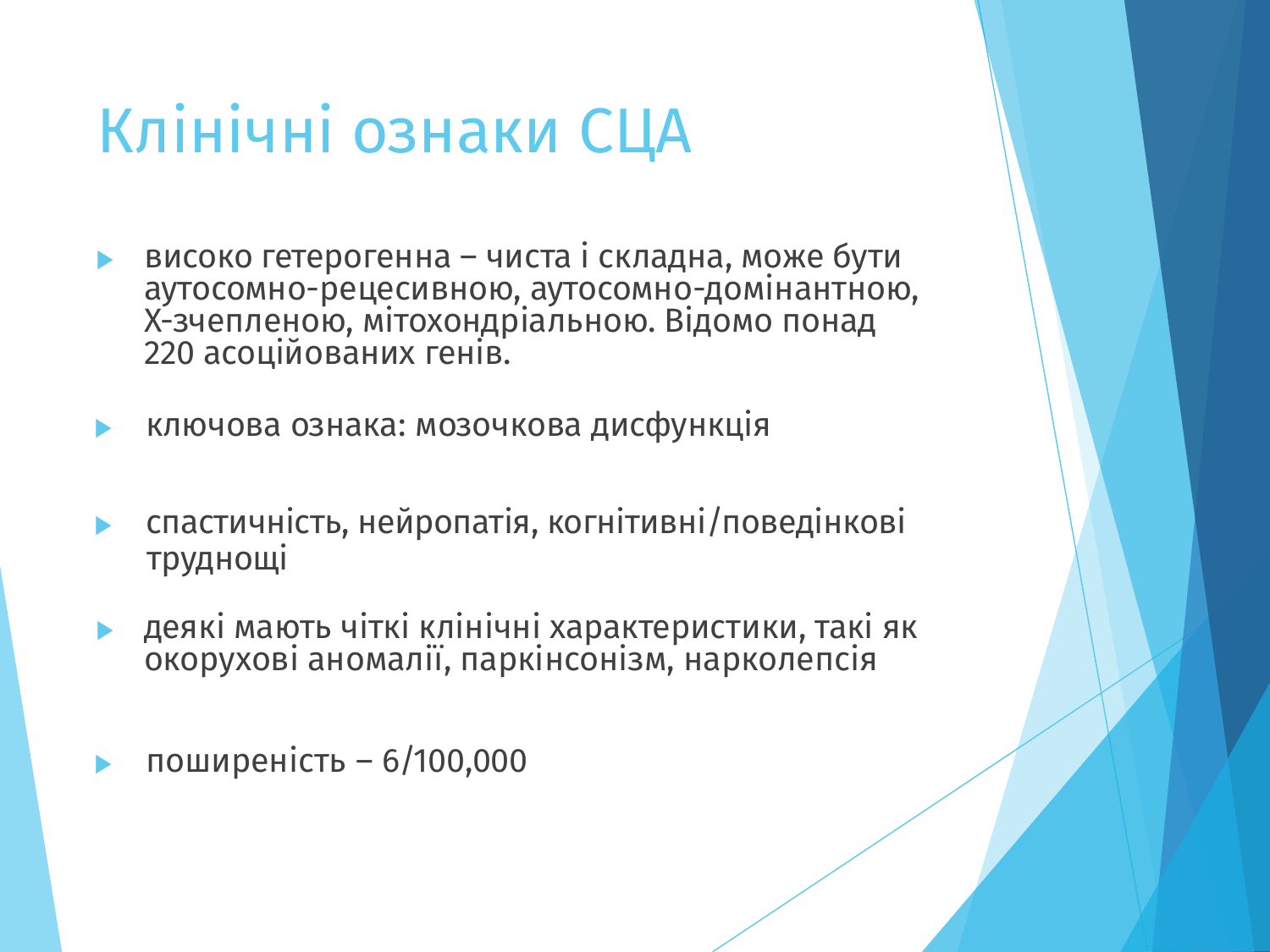

# Клінічні ознаки СЦА
▶	високо гетерогенна – чиста і складна, може бути аутосомно-рецесивною, аутосомно-домінантною, Х-зчепленою, мітохондріальною. Відомо понад 220 асоційованих генів.

▶	ключова ознака: мозочкова дисфункція

▶	спастичність, нейропатія, когнітивні/поведінкові          труднощі

▶	деякі мають чіткі клінічні характеристики, такі як окорухові аномалії, паркінсонізм, нарколепсія

▶	поширеність – 6/100,000